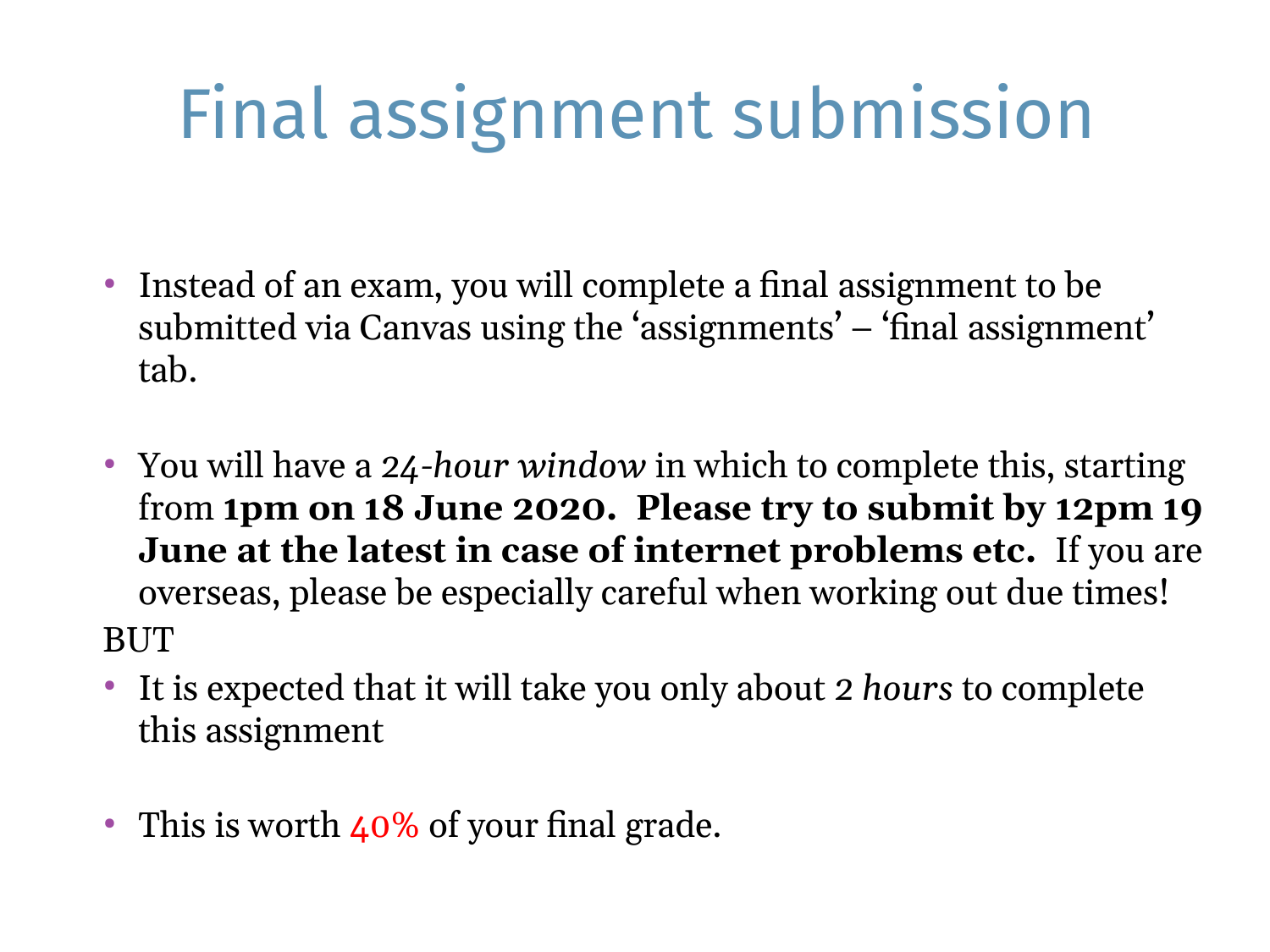

# Final assignment submission
Instead of an exam, you will complete a final assignment to be submitted via Canvas using the ‘assignments’ – ‘final assignment’ tab.

You will have a 24-hour window in which to complete this, starting from 1pm on 18 June 2020.  Please try to submit by 12pm 19 June at the latest in case of internet problems etc.  If you are overseas, please be especially careful when working out due times!
BUT
It is expected that it will take you only about 2 hours to complete this assignment

This is worth 40% of your final grade.